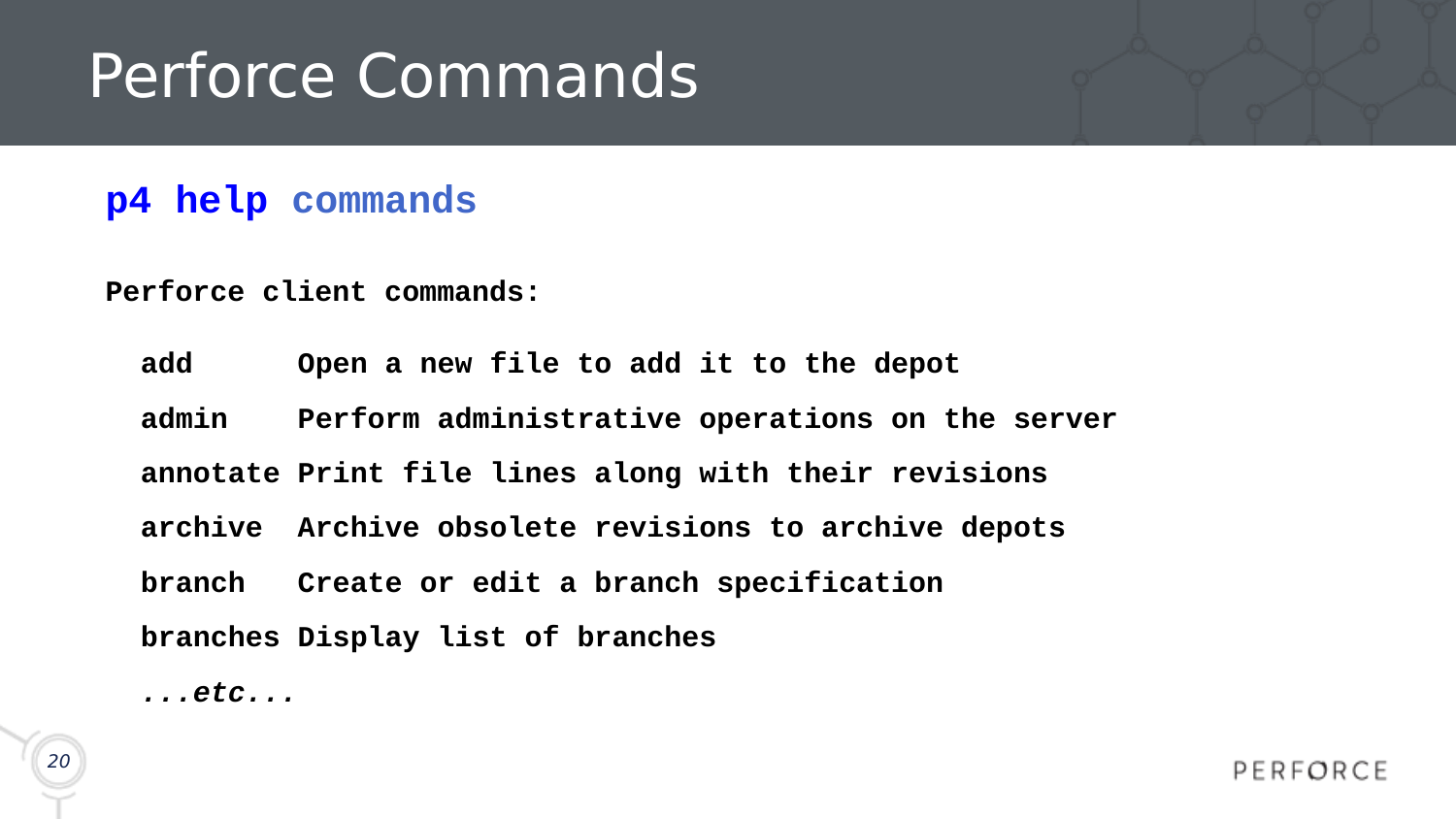

# Perforce Commands
p4 help commands

Perforce client commands:

	add      Open a new file to add it to the depot
	admin    Perform administrative operations on the server
	annotate Print file lines along with their revisions
	archive  Archive obsolete revisions to archive depots
	branch   Create or edit a branch specification
	branches Display list of branches
	...etc...